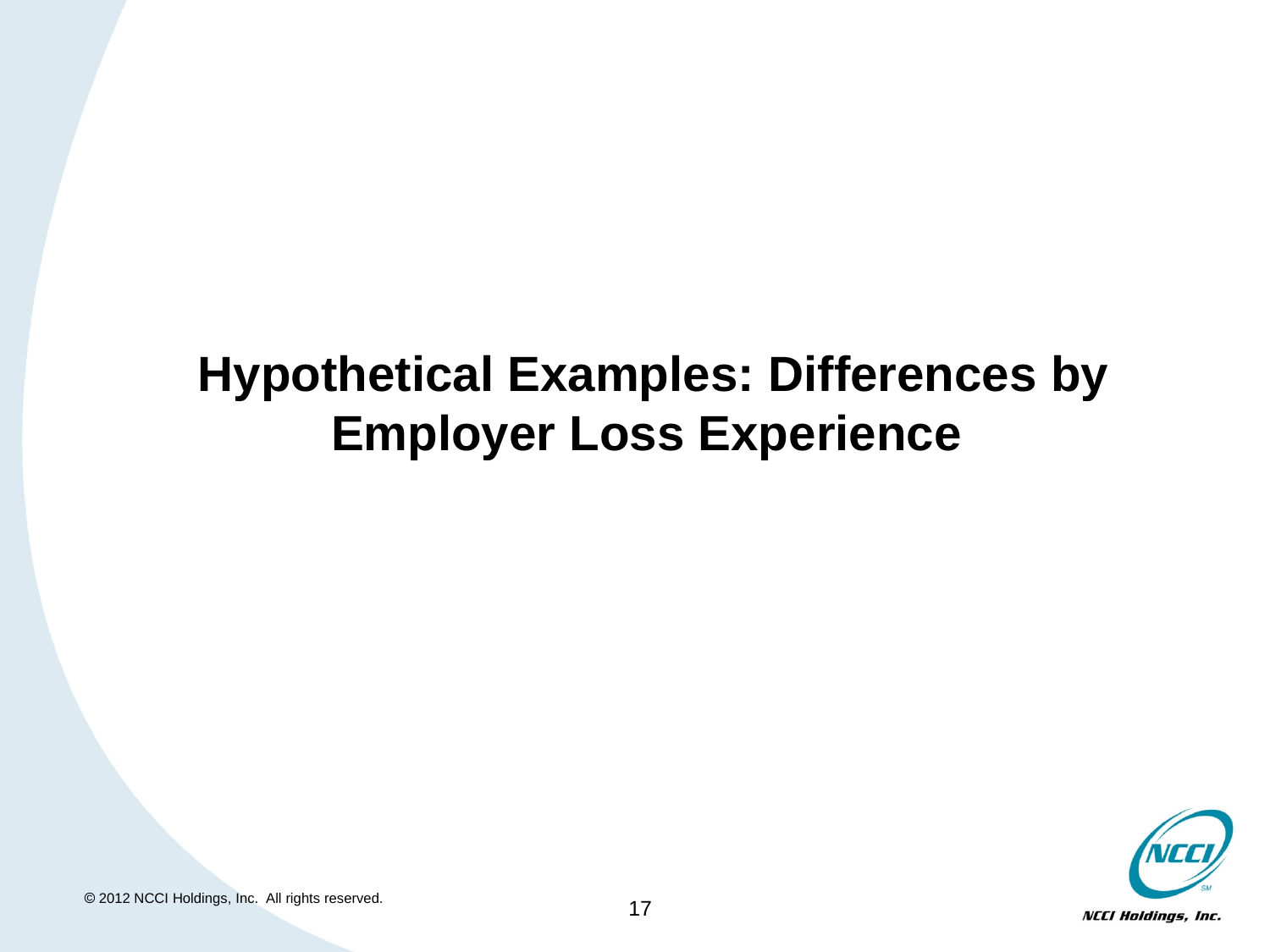

# Hypothetical Examples: Differences by Employer Loss Experience
17